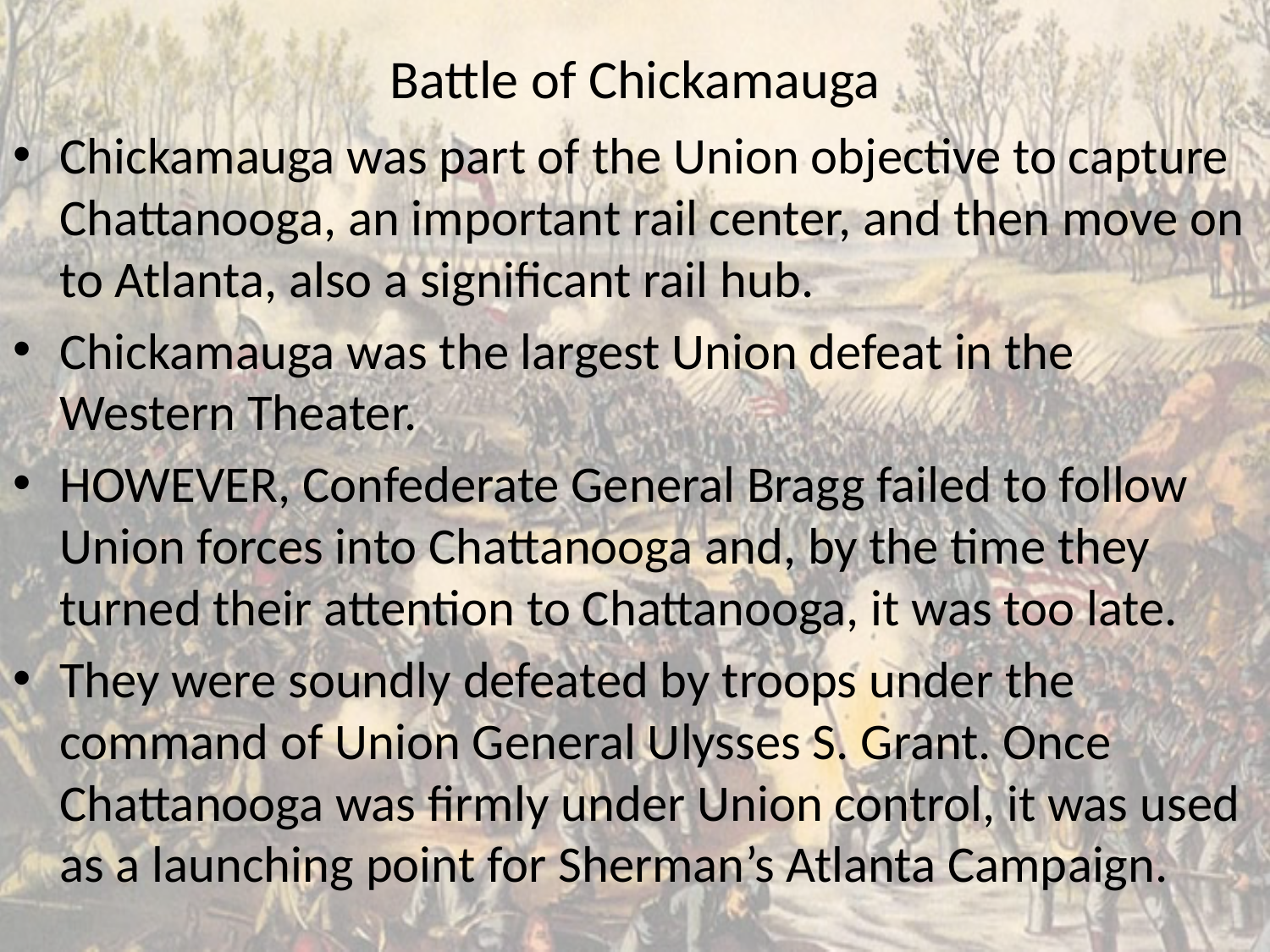

# Battle of Chickamauga
Chickamauga was part of the Union objective to capture Chattanooga, an important rail center, and then move on to Atlanta, also a significant rail hub.
Chickamauga was the largest Union defeat in the Western Theater.
HOWEVER, Confederate General Bragg failed to follow Union forces into Chattanooga and, by the time they turned their attention to Chattanooga, it was too late.
They were soundly defeated by troops under the command of Union General Ulysses S. Grant. Once Chattanooga was firmly under Union control, it was used as a launching point for Sherman’s Atlanta Campaign.